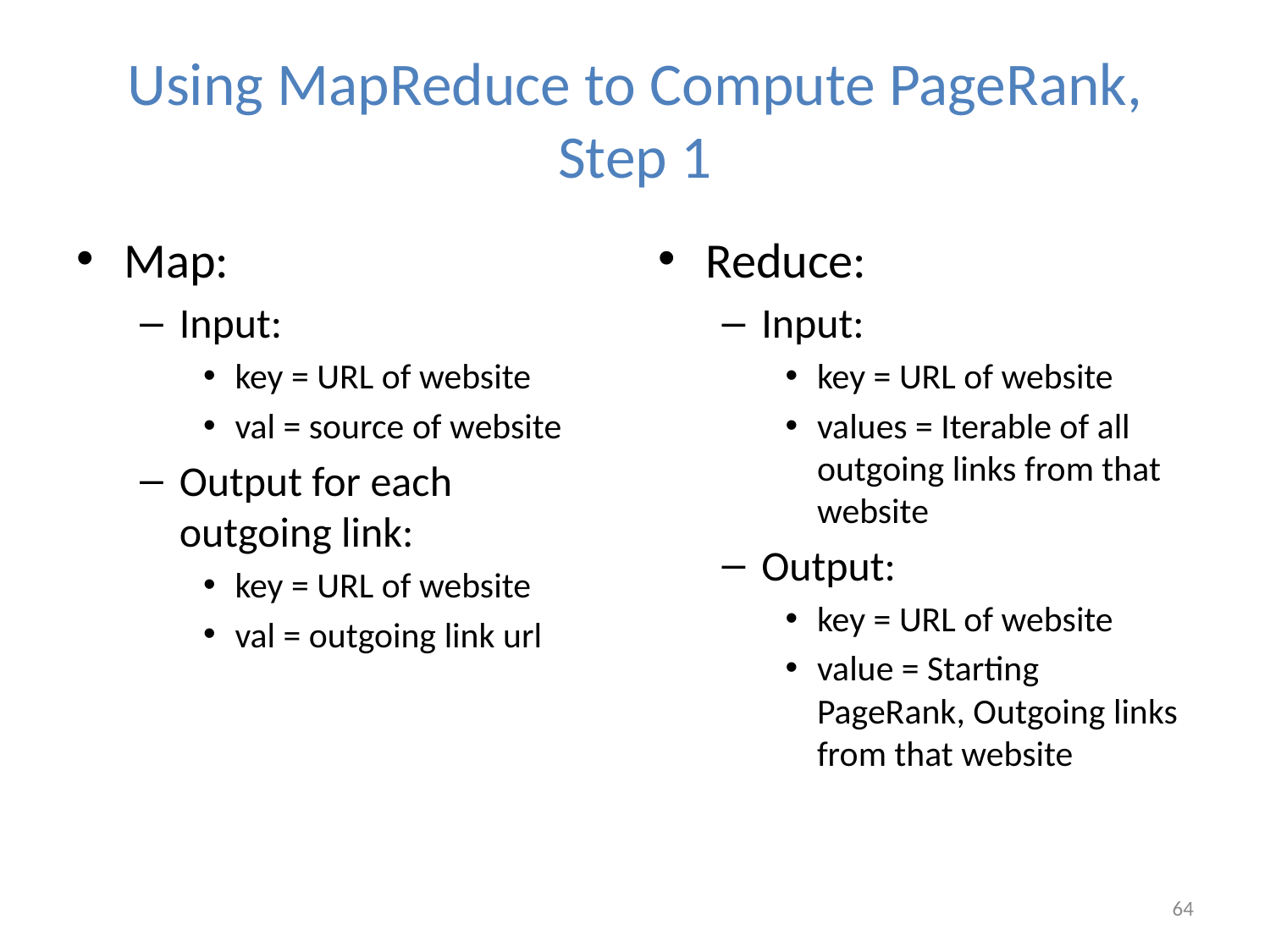

# Using MapReduce to Compute PageRank, Step 1
Map:
Input:
key = URL of website
val = source of website
Output for each outgoing link:
key = URL of website
val = outgoing link url
Reduce:
Input:
key = URL of website
values = Iterable of all outgoing links from that website
Output:
key = URL of website
value = Starting PageRank, Outgoing links from that website
64